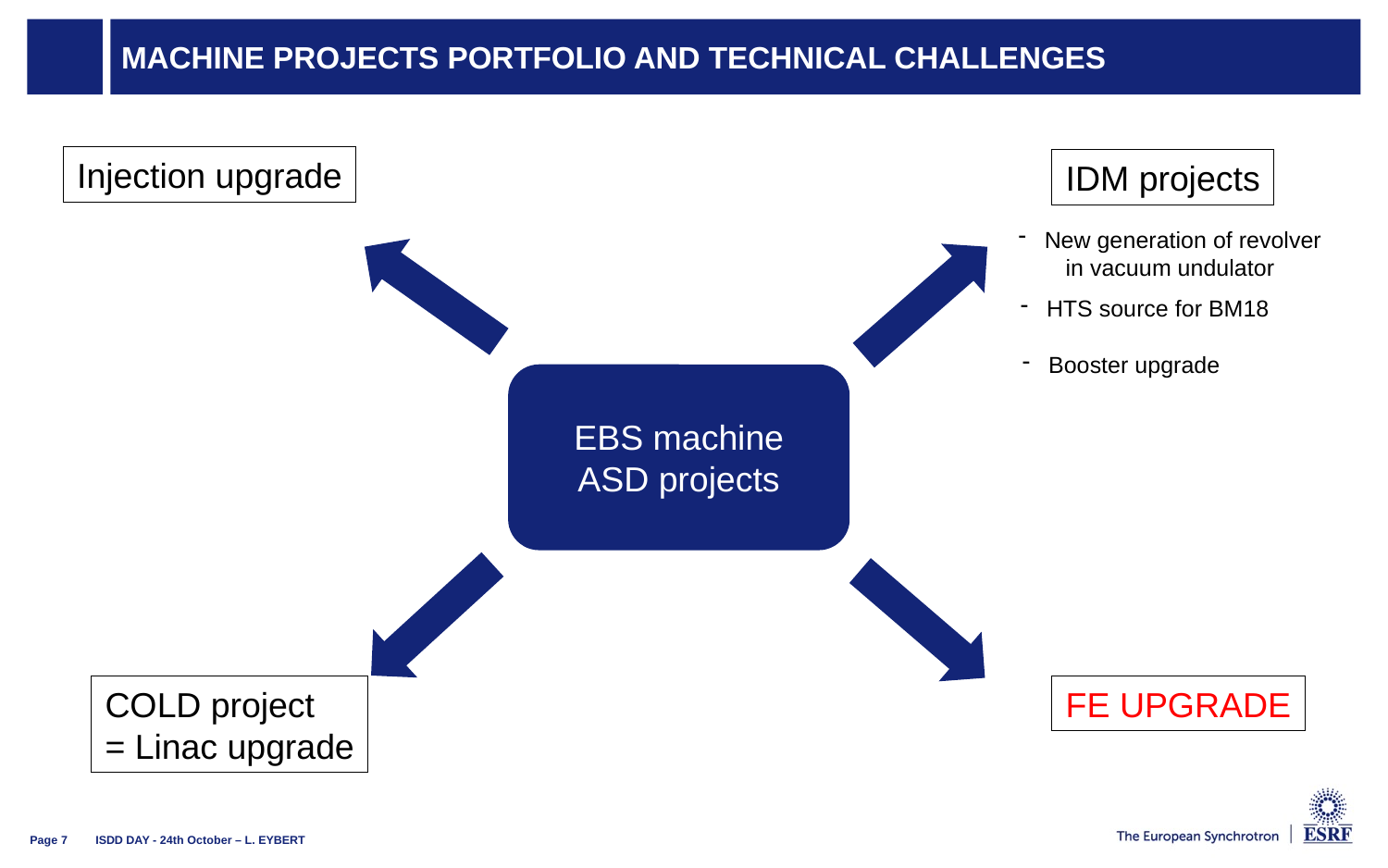

# Machine Projects Portfolio and technical CHALLENGEShallenges
Injection upgrade

IDM projects

New generation of revolver
in vacuum undulator
HTS source for BM18

Booster upgrade
EBS machine
ASD projects

COLD project
= Linac upgrade

FE UPGRADE
ISDD DAY - 24th October – L. EYBERT
Page 7